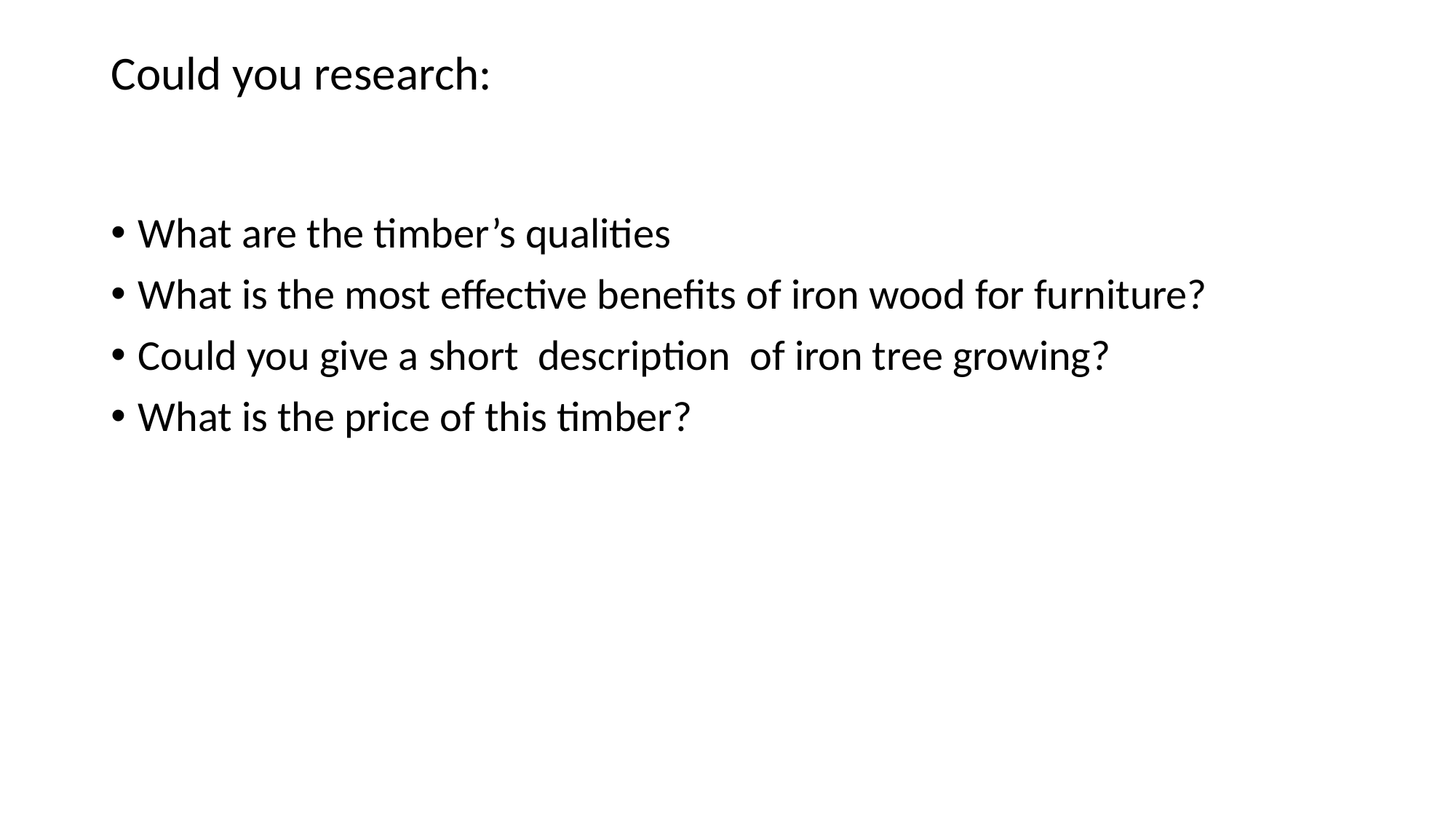

# Could you research:
What are the timber’s qualities
What is the most effective benefits of iron wood for furniture?
Could you give a short  description  of iron tree growing?
What is the price of this timber?